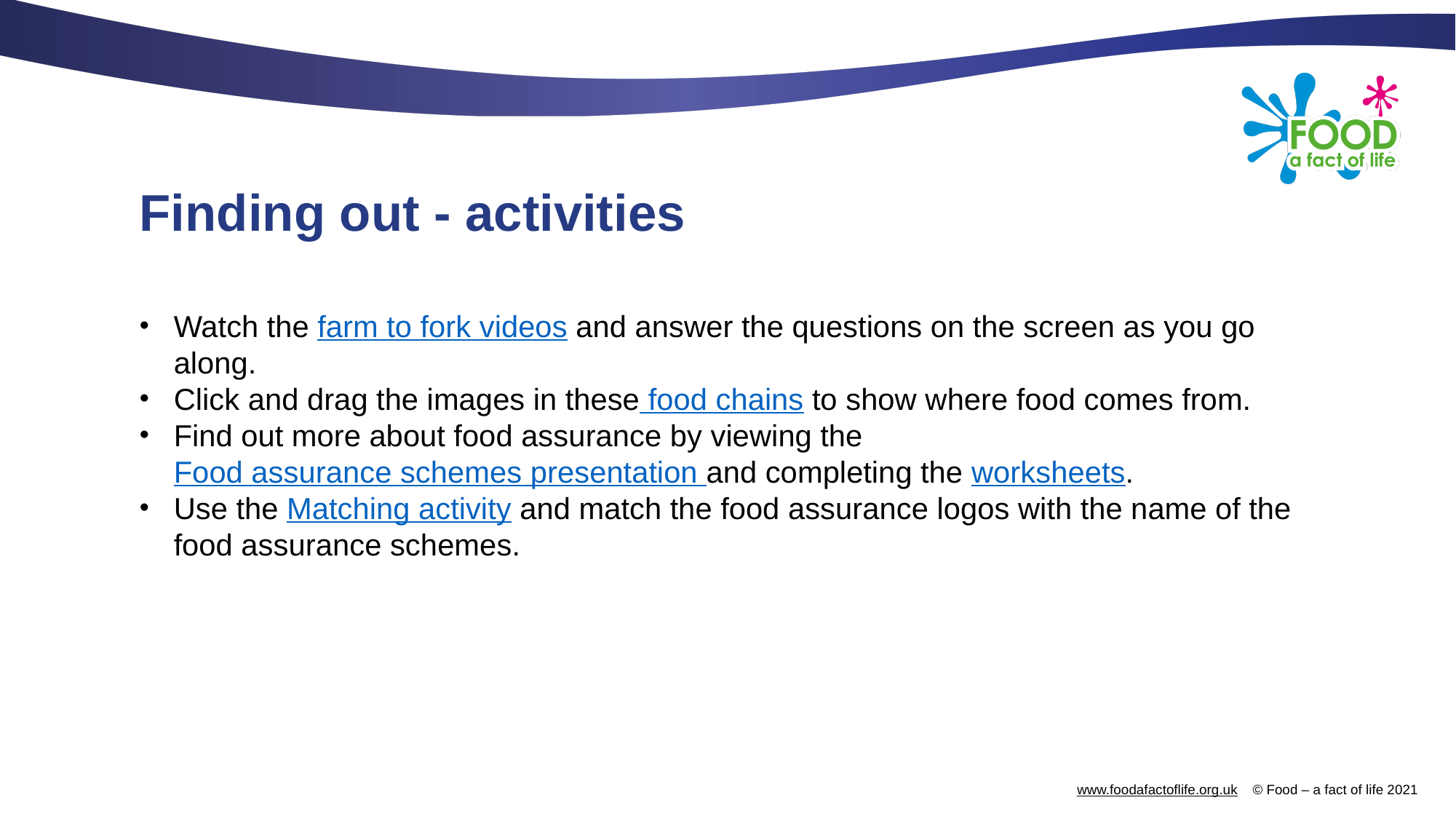

# Finding out - activities
Watch the farm to fork videos and answer the questions on the screen as you go along.
Click and drag the images in these food chains to show where food comes from.
Find out more about food assurance by viewing the Food assurance schemes presentation and completing the worksheets.
Use the Matching activity and match the food assurance logos with the name of the food assurance schemes.